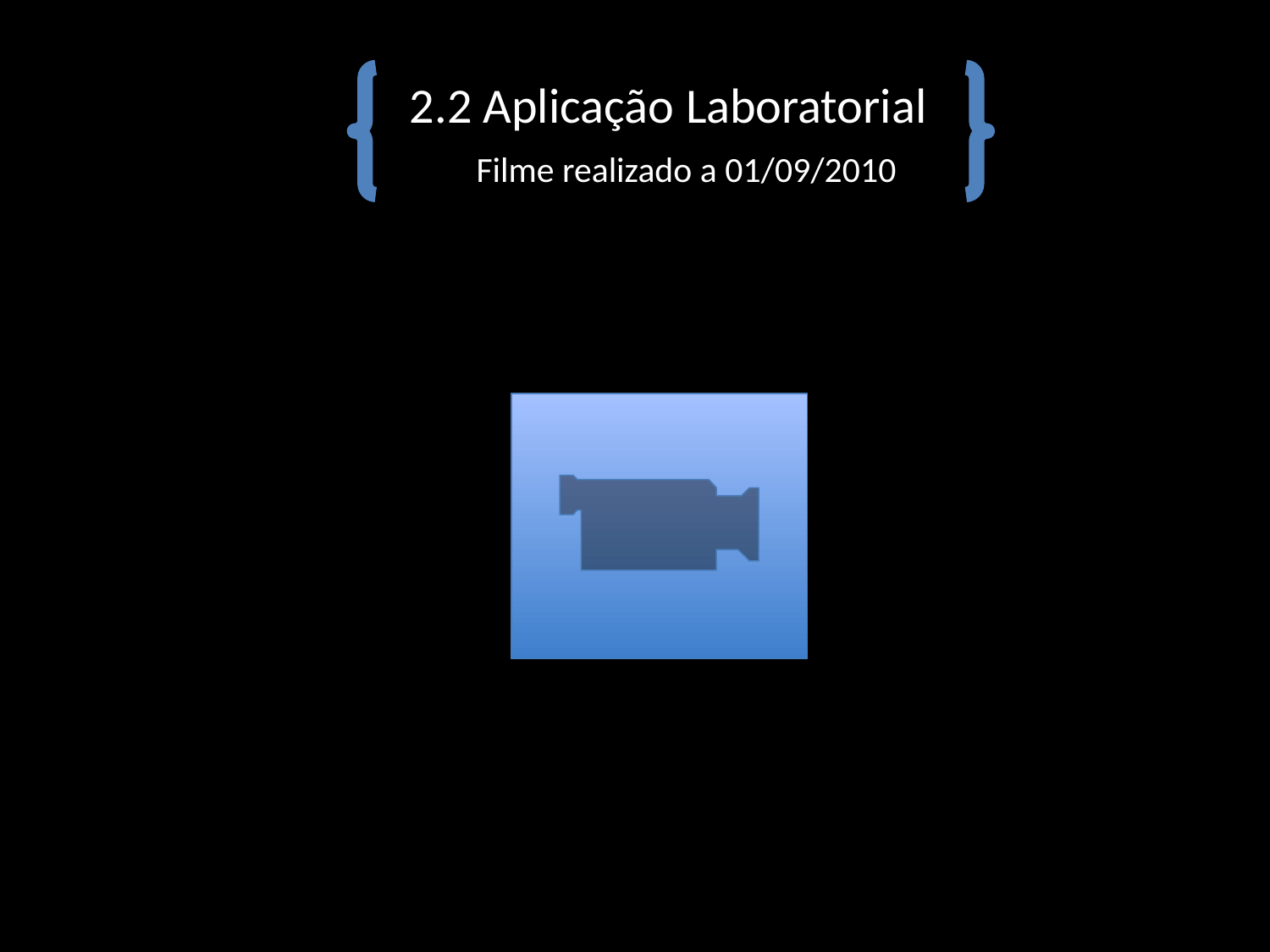

2.2 Aplicação Laboratorial
Filme realizado a 01/09/2010